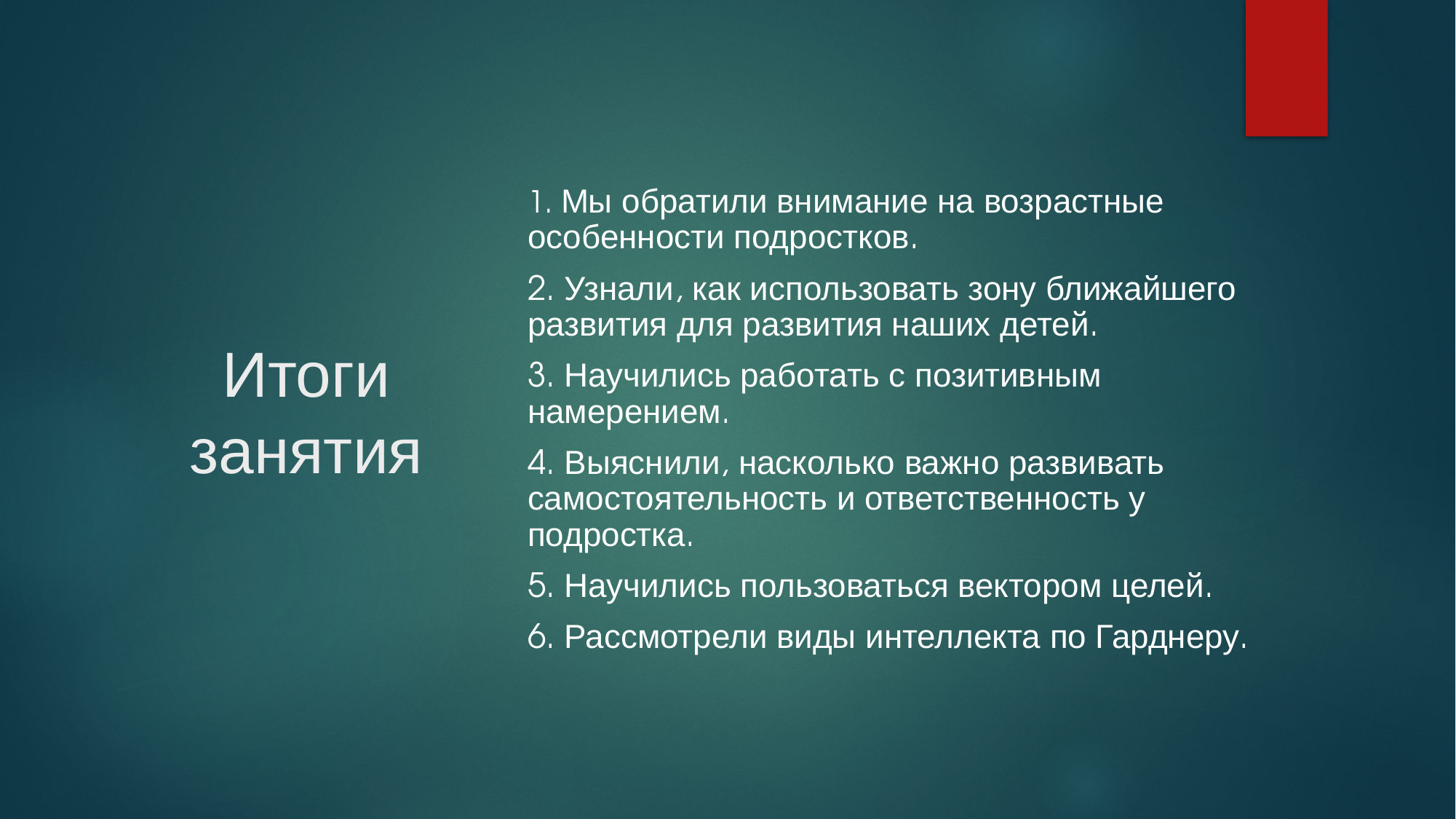

# Итоги занятия
1. Мы обратили внимание на возрастные особенности подростков.
2. Узнали, как использовать зону ближайшего развития для развития наших детей.
3. Научились работать с позитивным намерением.
4. Выяснили, насколько важно развивать самостоятельность и ответственность у подростка.
5. Научились пользоваться вектором целей.
6. Рассмотрели виды интеллекта по Гарднеру.